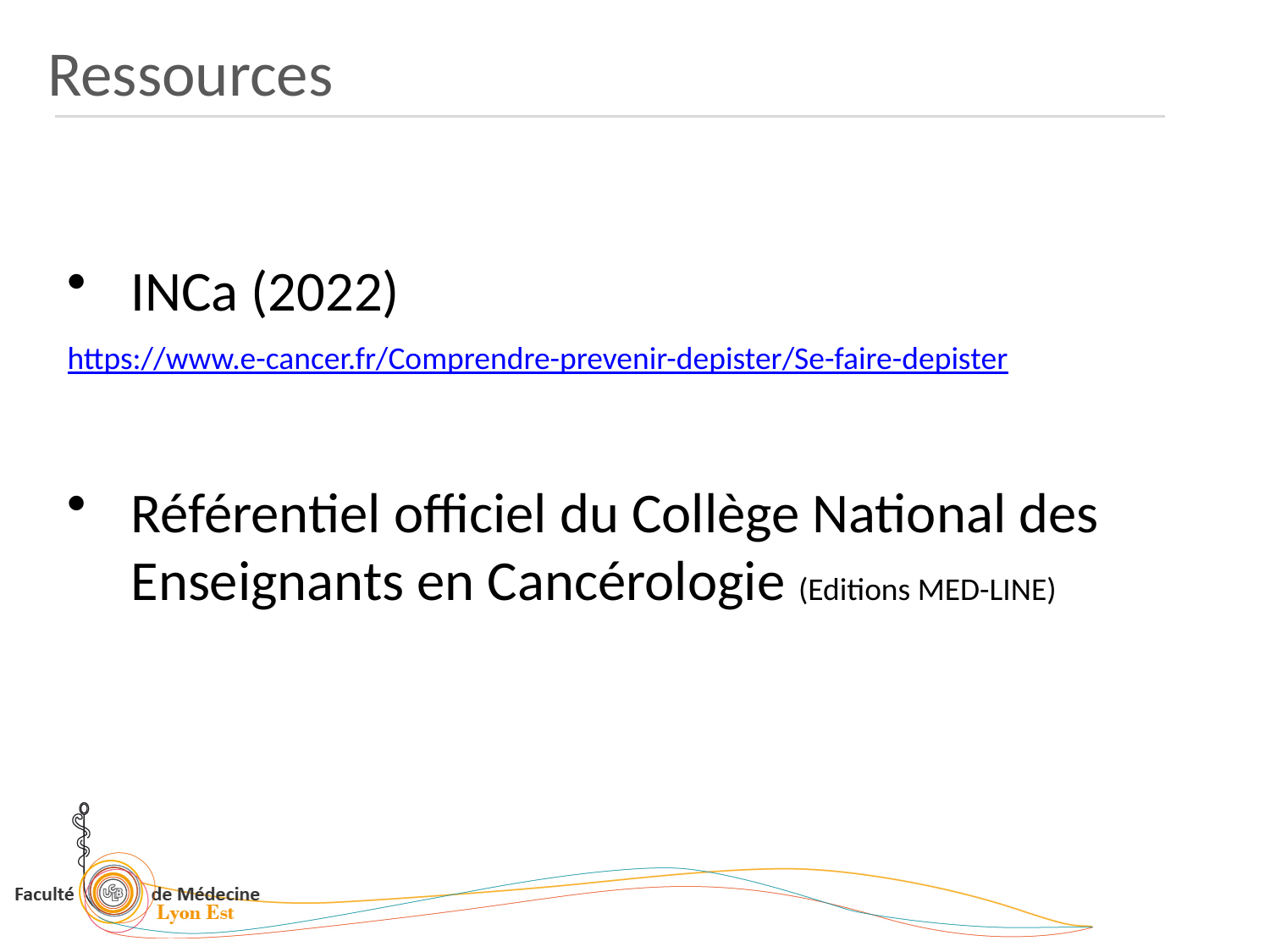

Ressources
INCa (2022)
https://www.e-cancer.fr/Comprendre-prevenir-depister/Se-faire-depister

Référentiel officiel du Collège National des Enseignants en Cancérologie (Editions MED-LINE)